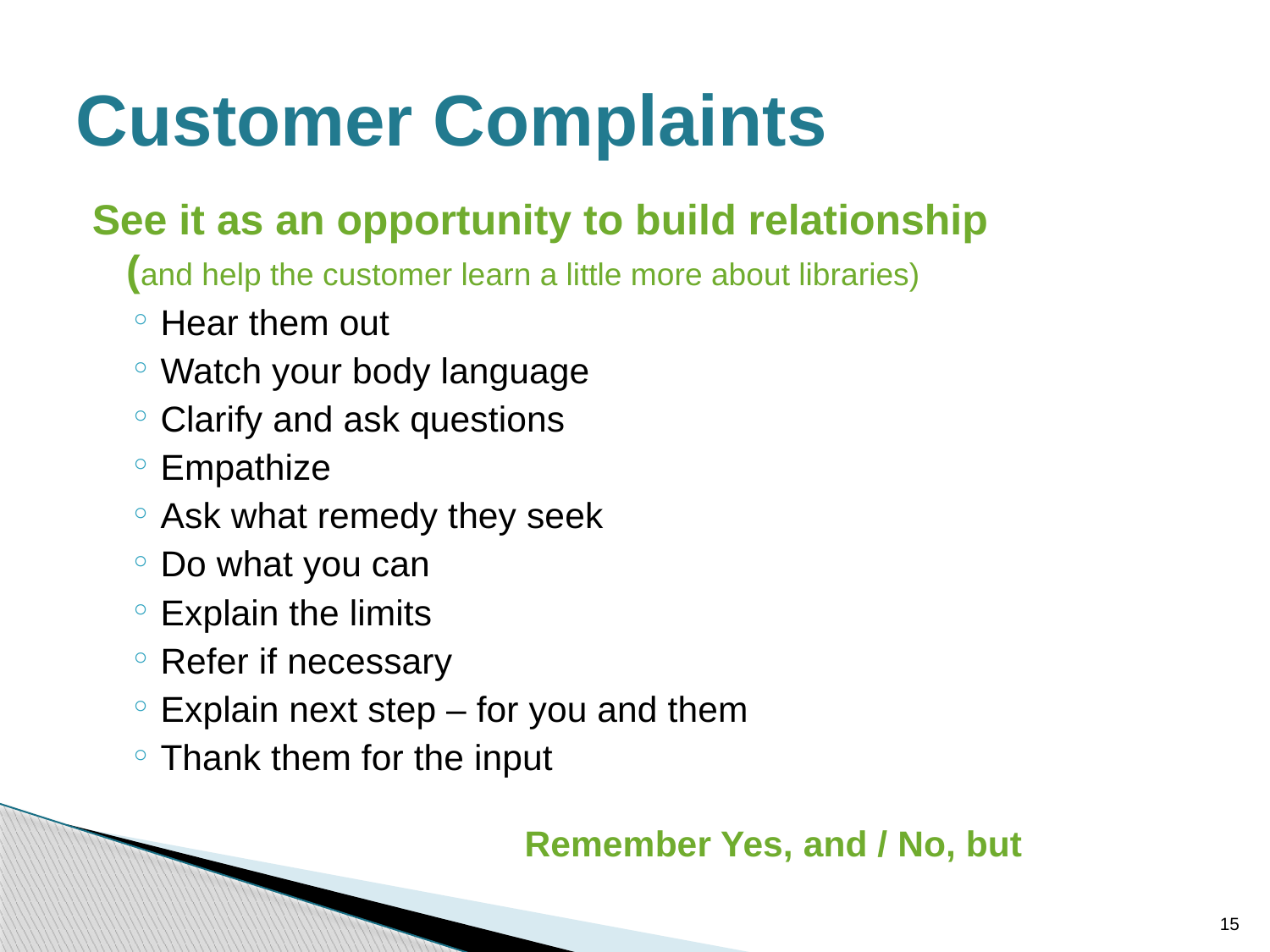

# Customer Complaints
See it as an opportunity to build relationship
(and help the customer learn a little more about libraries)
Hear them out
Watch your body language
Clarify and ask questions
Empathize
Ask what remedy they seek
Do what you can
Explain the limits
Refer if necessary
Explain next step – for you and them
Thank them for the input
                                    Remember Yes, and / No, but

15